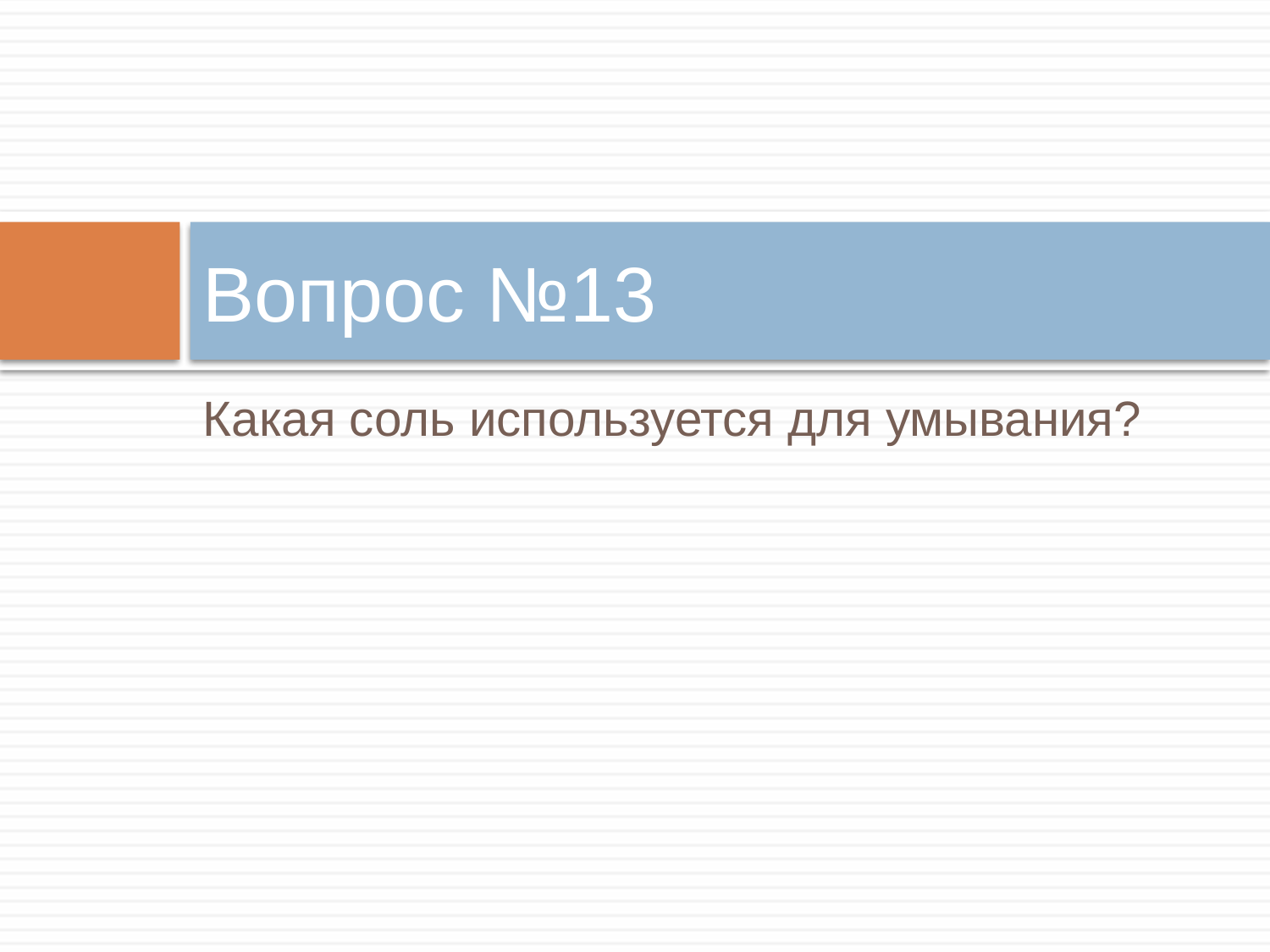

# Вопрос №13
Какая соль используется для умывания?